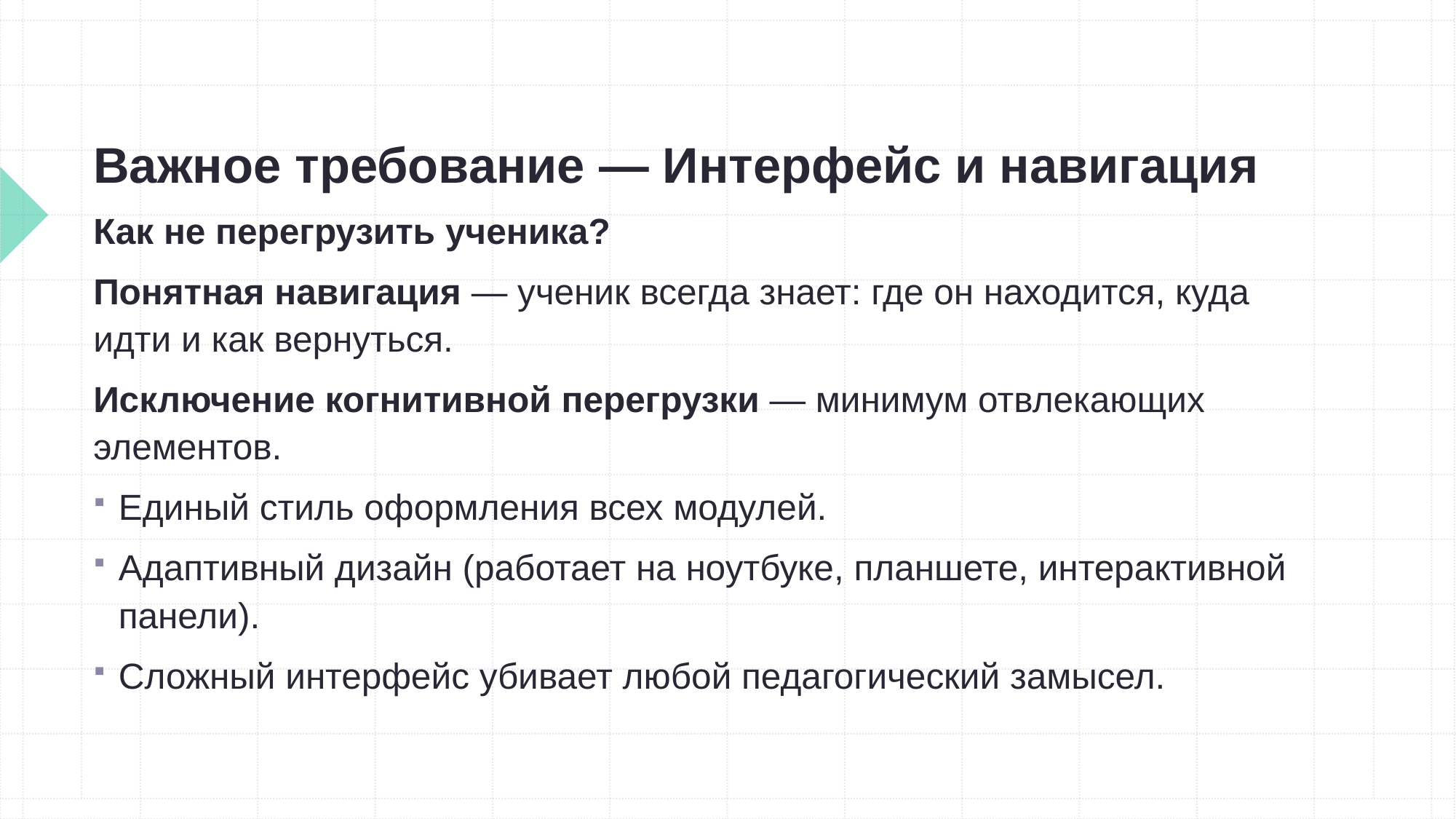

# Важное требование — Интерфейс и навигация
Как не перегрузить ученика?
Понятная навигация — ученик всегда знает: где он находится, куда идти и как вернуться.
Исключение когнитивной перегрузки — минимум отвлекающих элементов.
Единый стиль оформления всех модулей.
Адаптивный дизайн (работает на ноутбуке, планшете, интерактивной панели).
Сложный интерфейс убивает любой педагогический замысел.